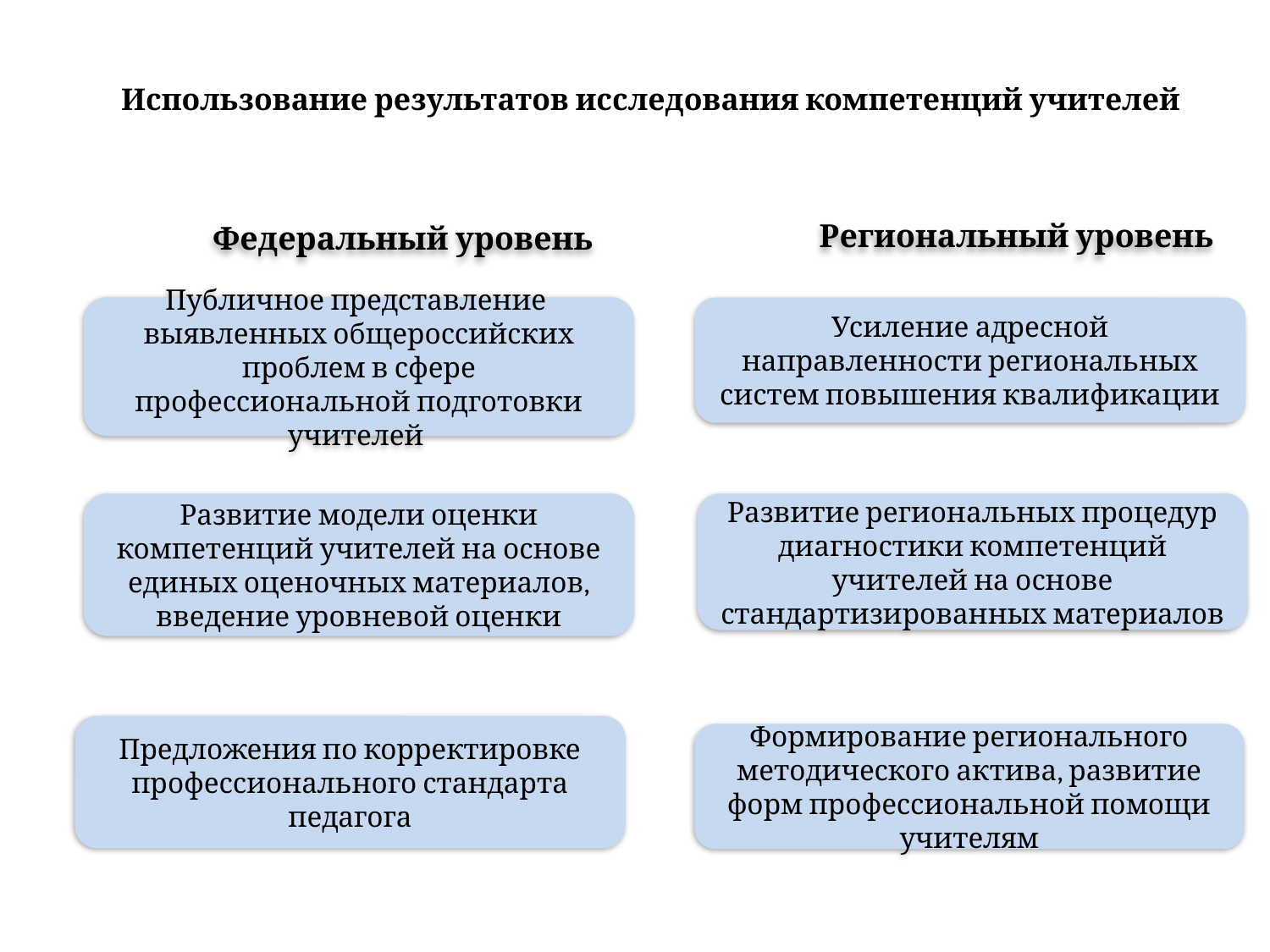

# Использование результатов исследования компетенций учителей
Региональный уровень
Федеральный уровень
Публичное представление  выявленных общероссийских проблем в сфере профессиональной подготовки учителей
Усиление адресной направленности региональных систем повышения квалификации

Развитие модели оценки компетенций учителей на основе единых оценочных материалов, введение уровневой оценки
Развитие региональных процедур диагностики компетенций учителей на основе стандартизированных материалов
Предложения по корректировке профессионального стандарта педагога
Формирование регионального методического актива, развитие форм профессиональной помощи учителям